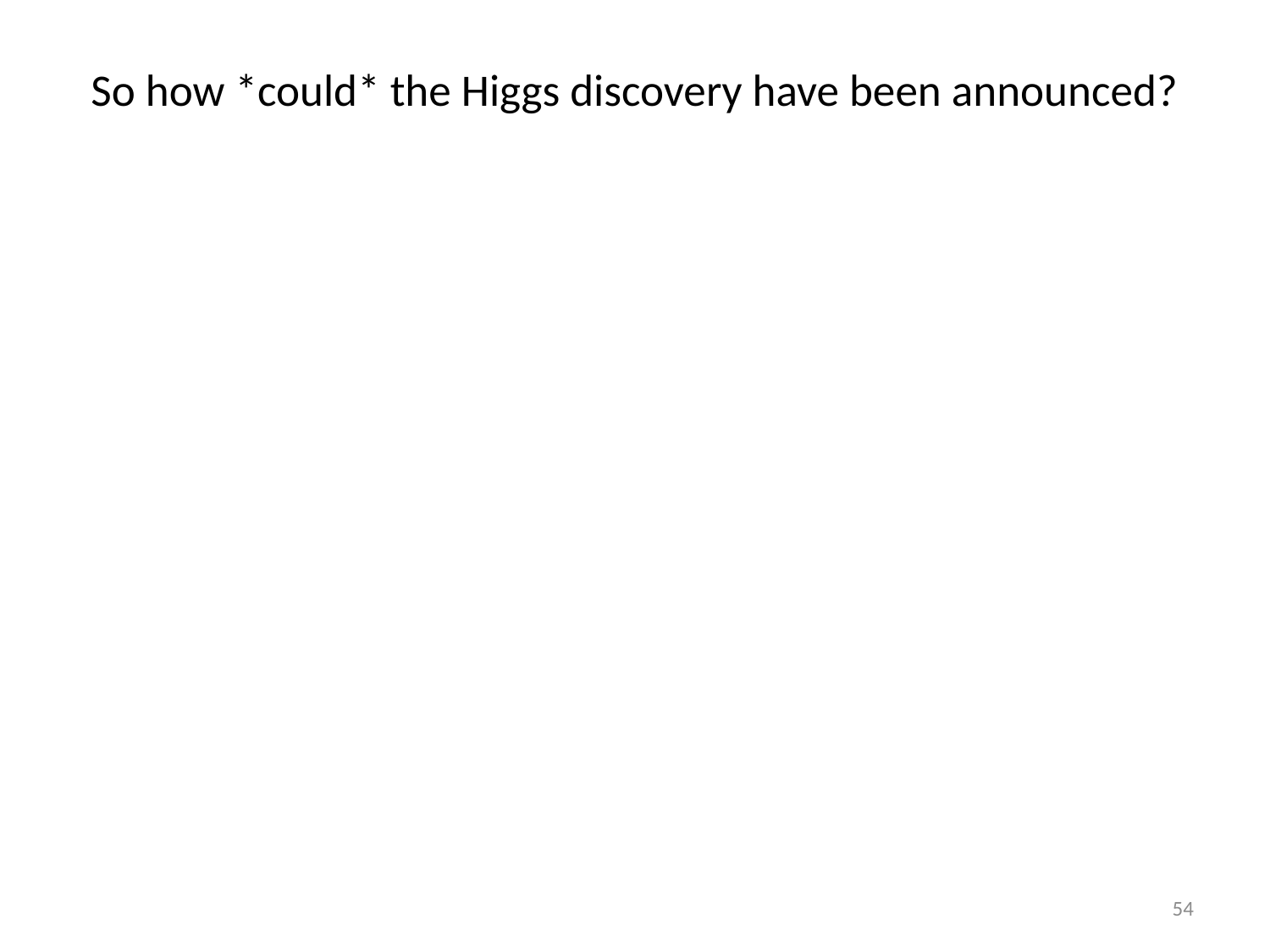

# So how *could* the Higgs discovery have been announced?
54